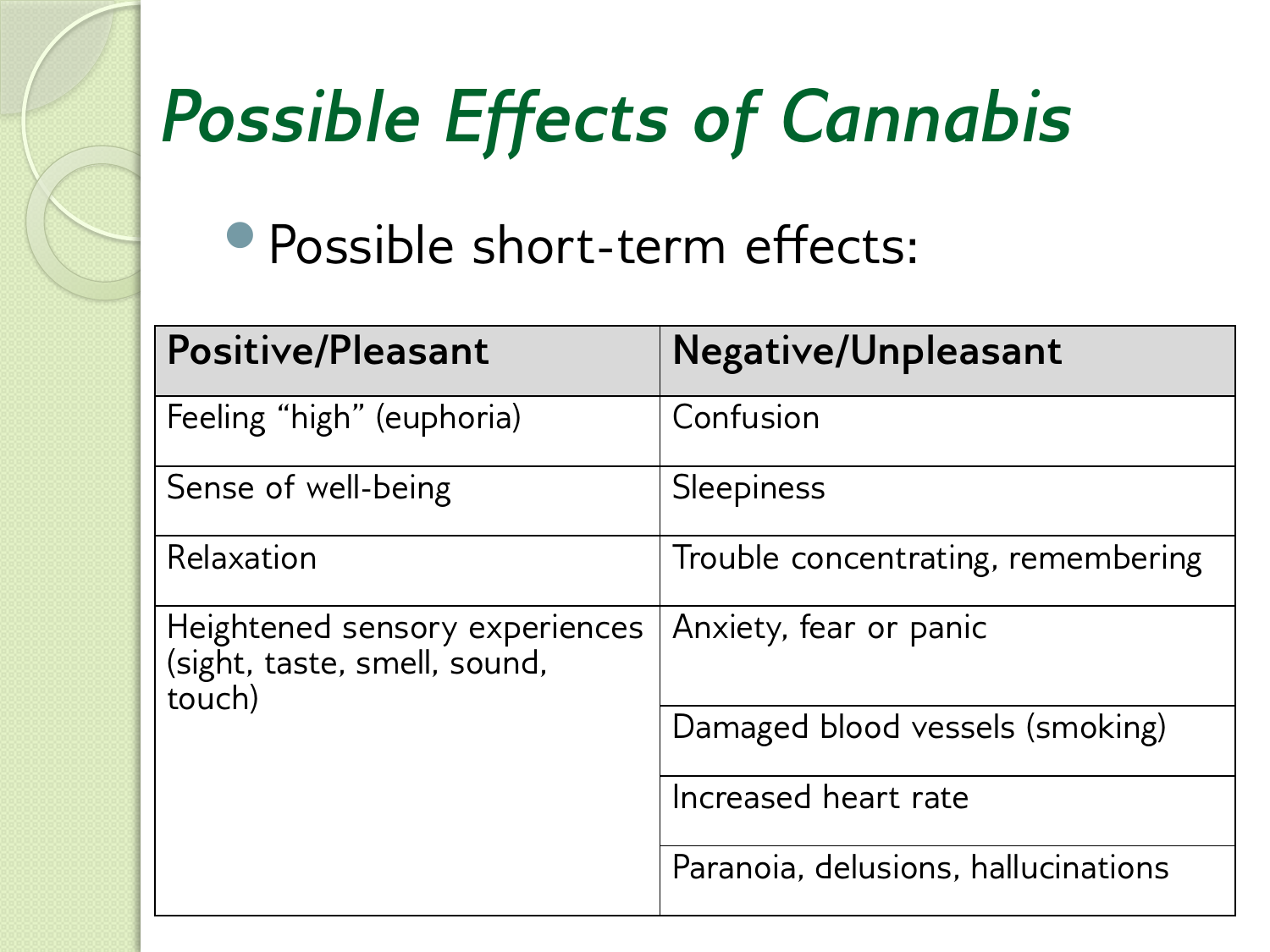

# Possible Effects of Cannabis

Possible short-term effects:

| Positive/Pleasant | Negative/Unpleasant |
| --- | --- |
| Feeling “high” (euphoria) | Confusion |
| Sense of well-being | Sleepiness |
| Relaxation | Trouble concentrating, remembering |
| Heightened sensory experiences (sight, taste, smell, sound, touch) | Anxiety, fear or panic |
|  | Damaged blood vessels (smoking) |
|  | Increased heart rate |
|  | Paranoia, delusions, hallucinations |